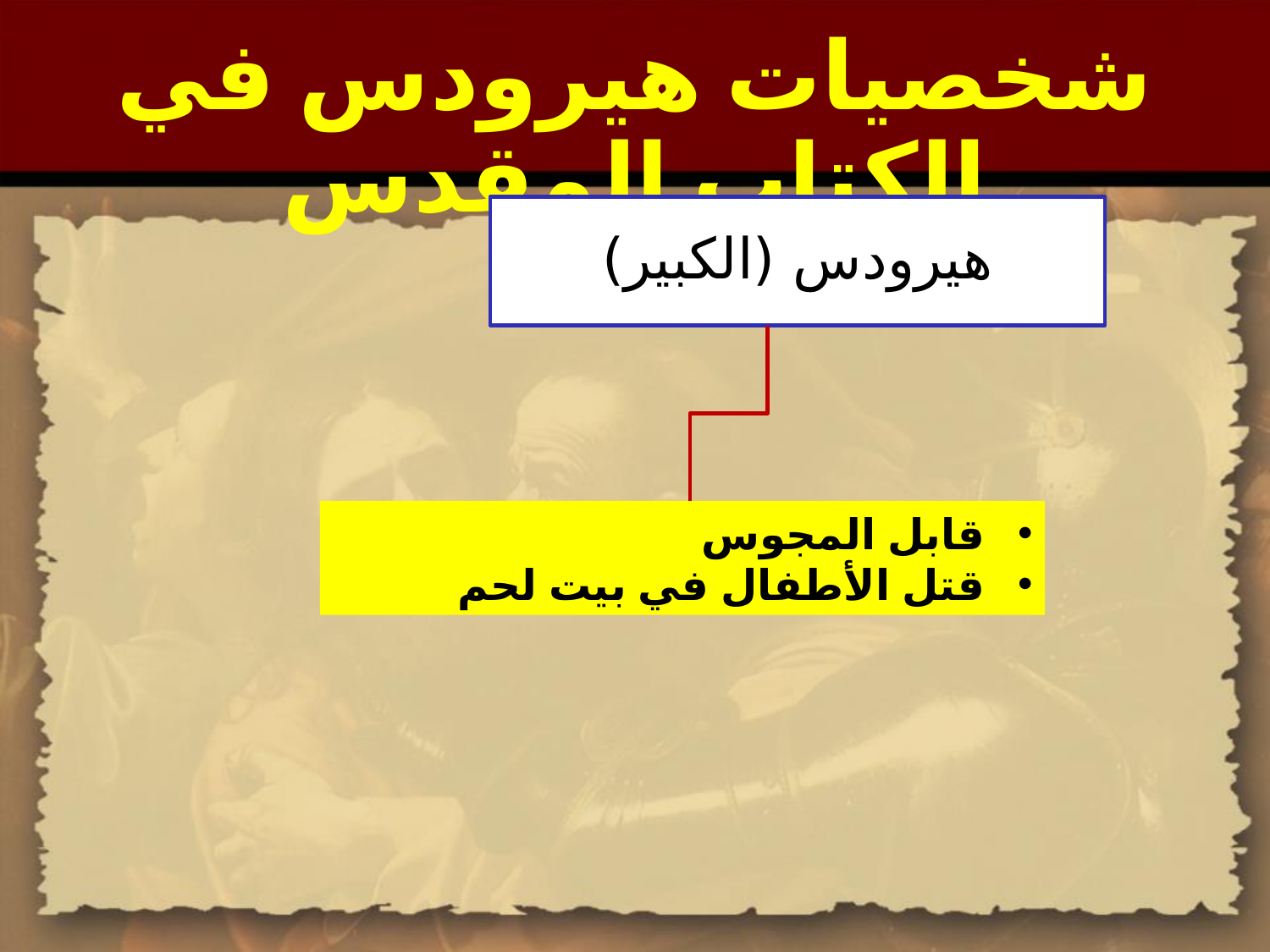

شخصيات هيرودس في الكتاب المقدس
هيرودس (الكبير)
قابل المجوس
قتل الأطفال في بيت لحم